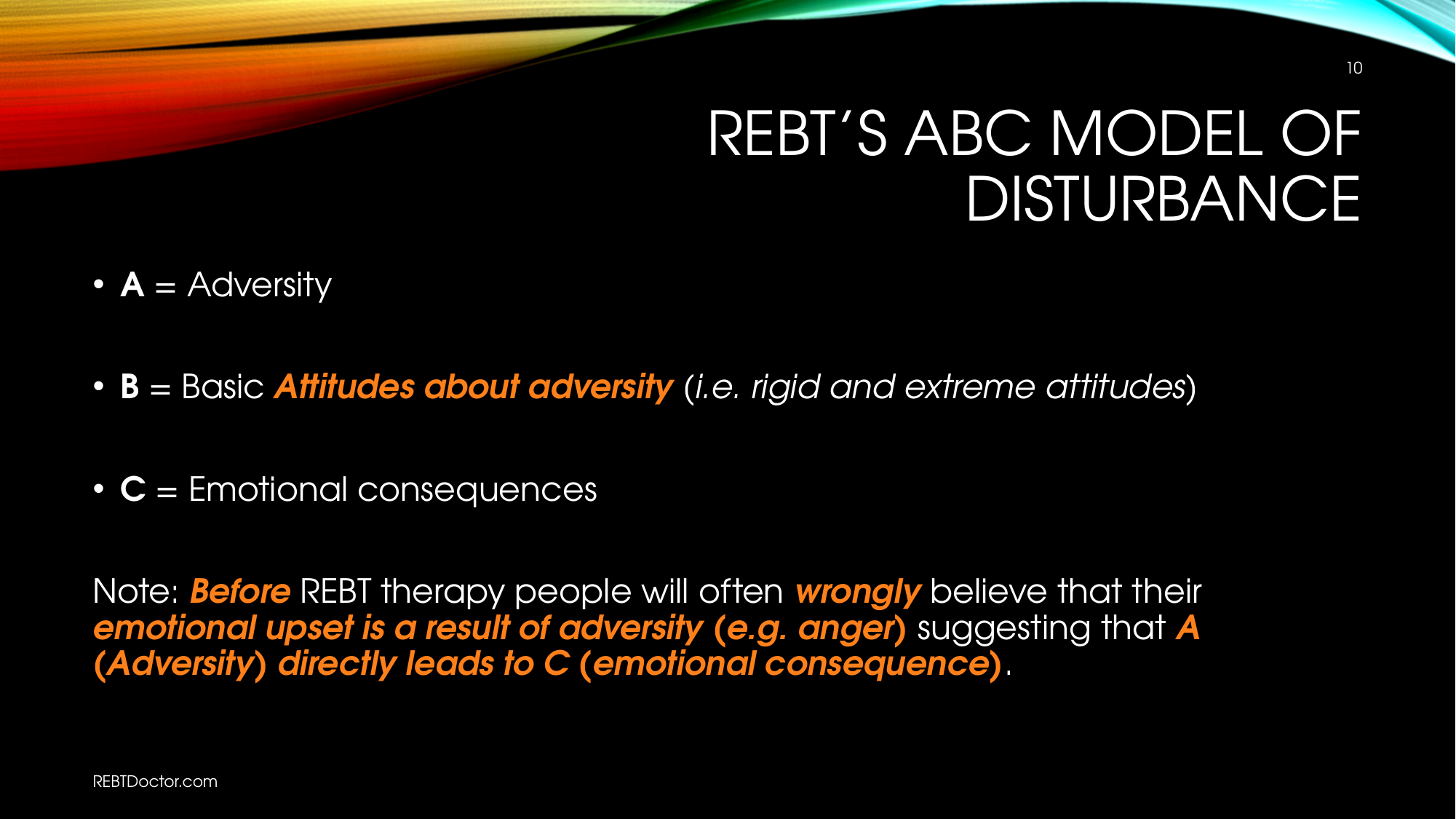

10
# REBT’s ABC Model of Disturbance
A = Adversity

B = Basic Attitudes about adversity (i.e. rigid and extreme attitudes)

C = Emotional consequences

Note: Before REBT therapy people will often wrongly believe that their emotional upset is a result of adversity (e.g. anger) suggesting that A (Adversity) directly leads to C (emotional consequence).
REBTDoctor.com